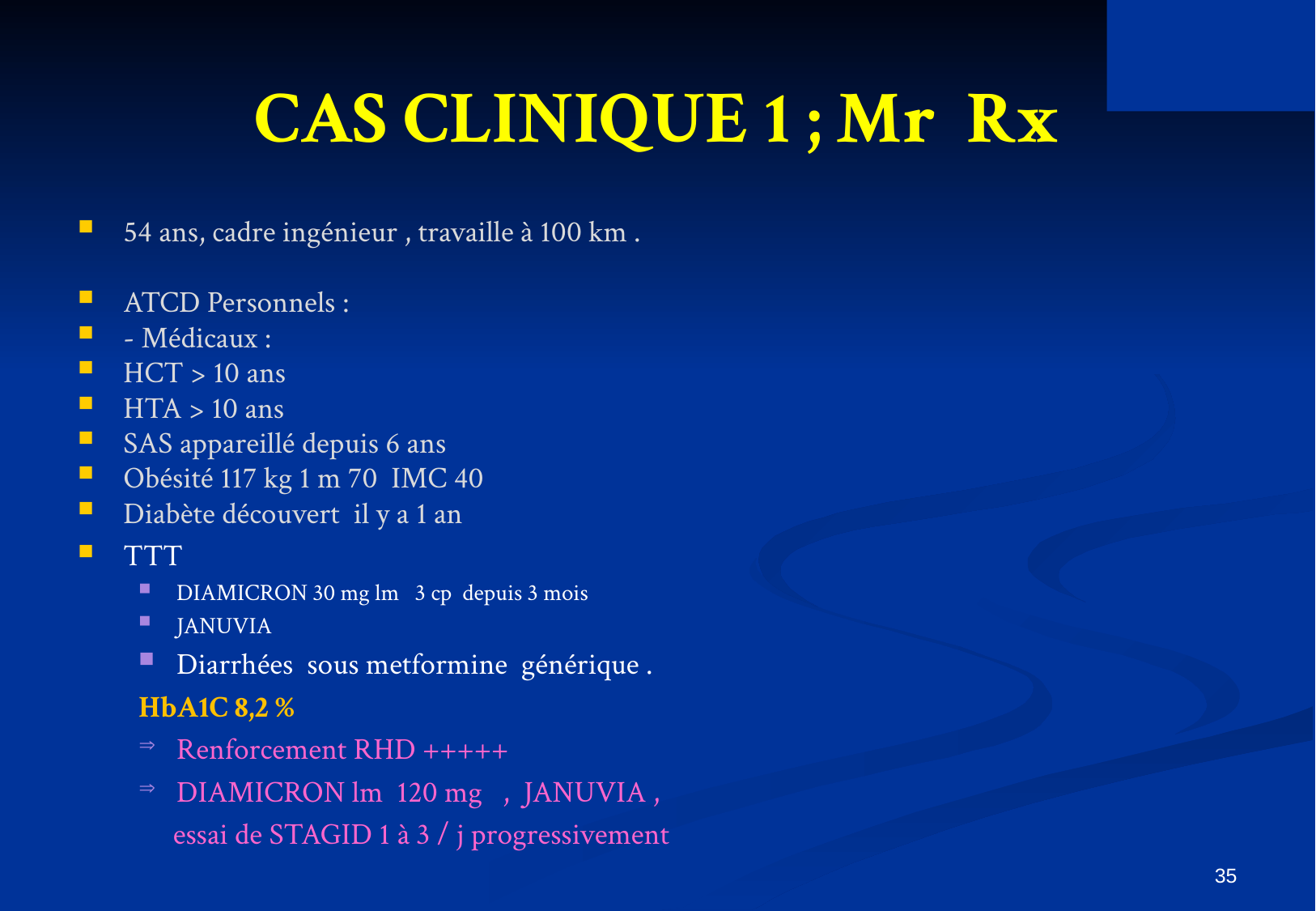

# CAS CLINIQUE 1 ; Mr  Rx
54 ans, cadre ingénieur , travaille à 100 km .

ATCD Personnels :
- Médicaux :
HCT > 10 ans
HTA > 10 ans
SAS appareillé depuis 6 ans
Obésité 117 kg 1 m 70  IMC 40
Diabète découvert  il y a 1 an
TTT
DIAMICRON 30 mg lm   3 cp  depuis 3 mois
JANUVIA
Diarrhées  sous metformine  générique .
HbA1C 8,2 %
Renforcement RHD +++++
DIAMICRON lm  120 mg   ,  JANUVIA ,
     essai de STAGID 1 à 3 / j progressivement

35